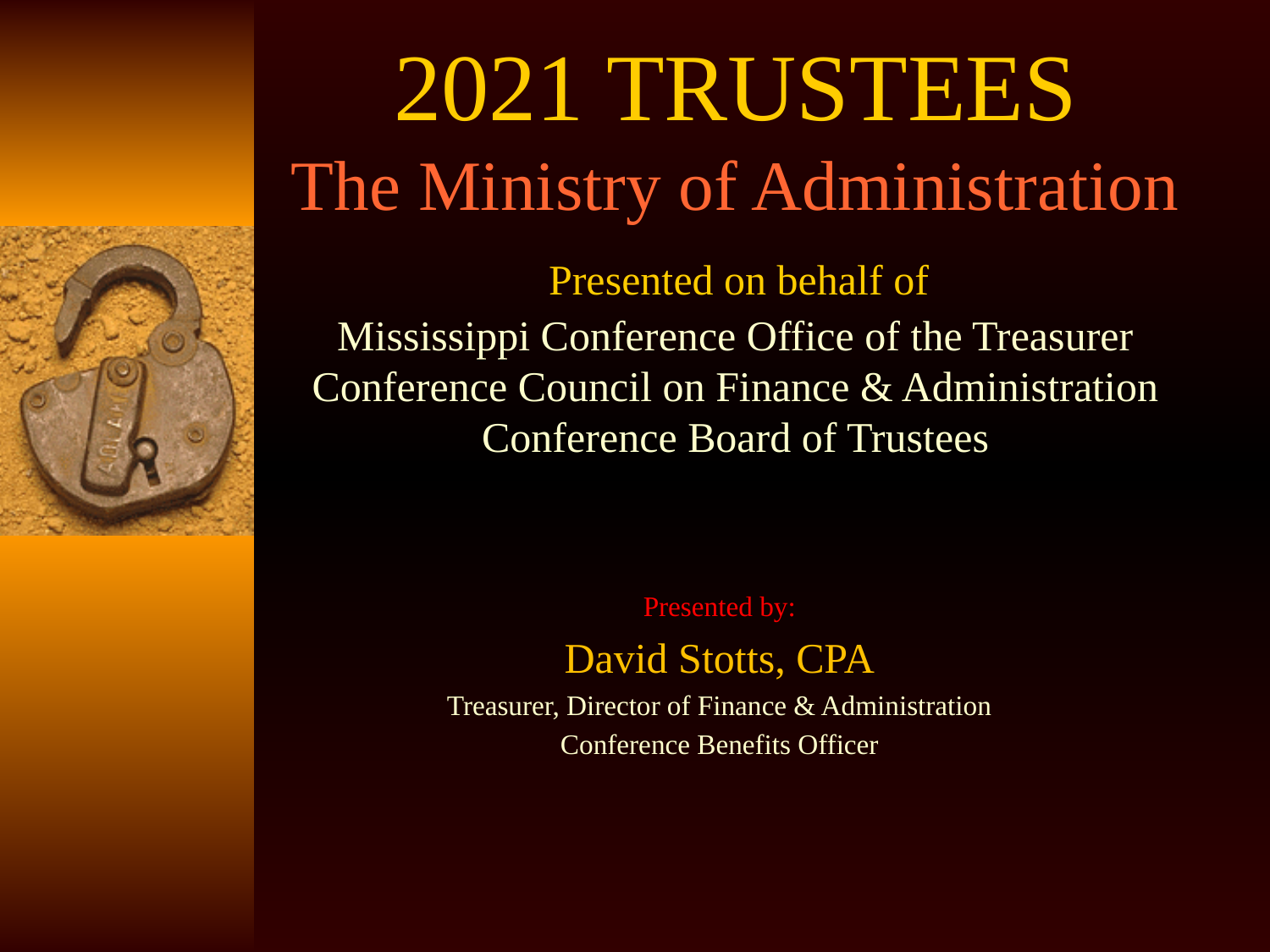

# 2021 TRUSTEES The Ministry of Administration Presented on behalf of Mississippi Conference Office of the Treasurer Conference Council on Finance & Administration Conference Board of Trustees
Presented by:
David Stotts, CPA
Treasurer, Director of Finance & Administration
Conference Benefits Officer